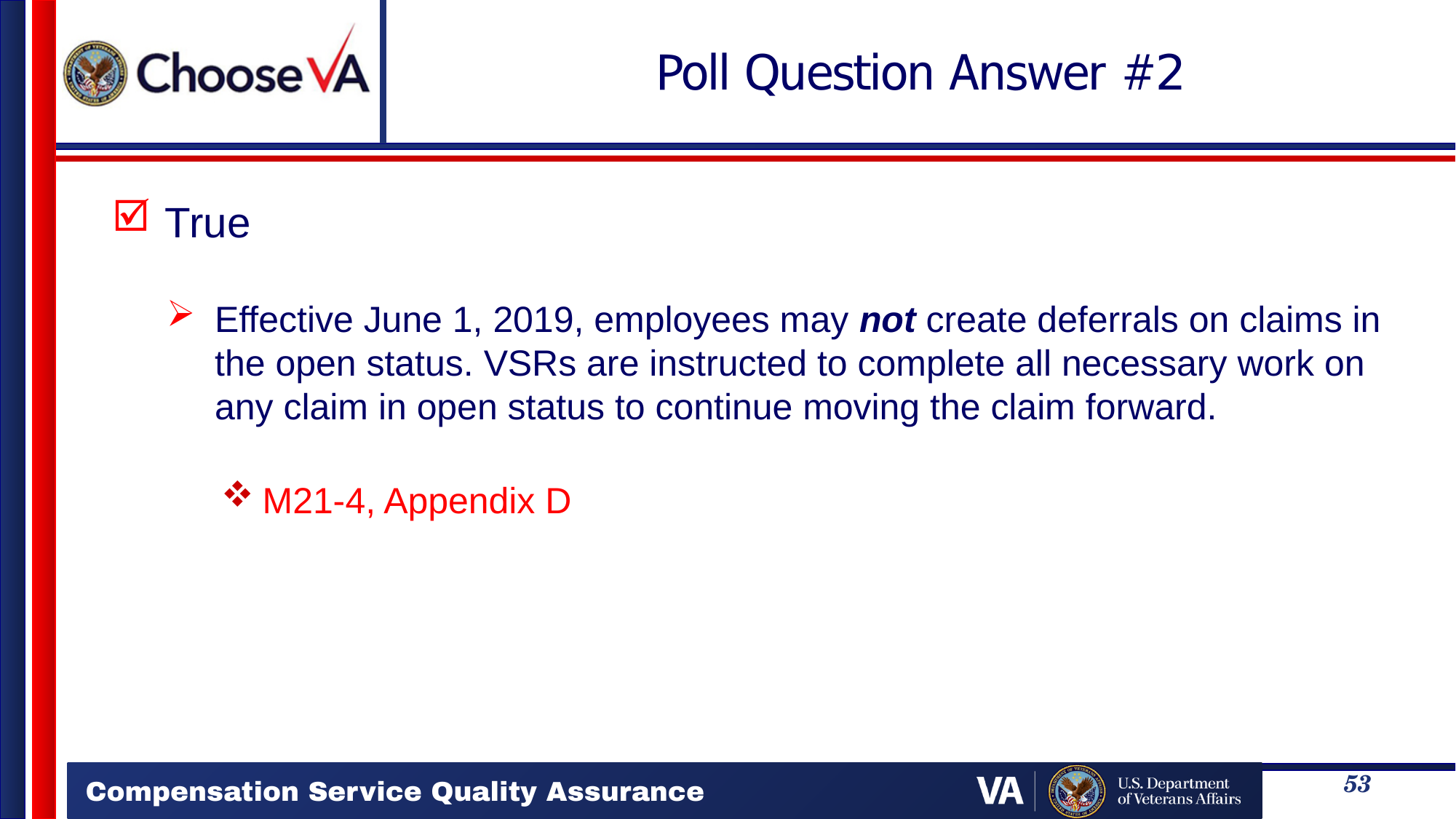

# Poll Question Answer #2
 True

Effective June 1, 2019, employees may not create deferrals on claims in the open status. VSRs are instructed to complete all necessary work on any claim in open status to continue moving the claim forward.

M21-4, Appendix D
53